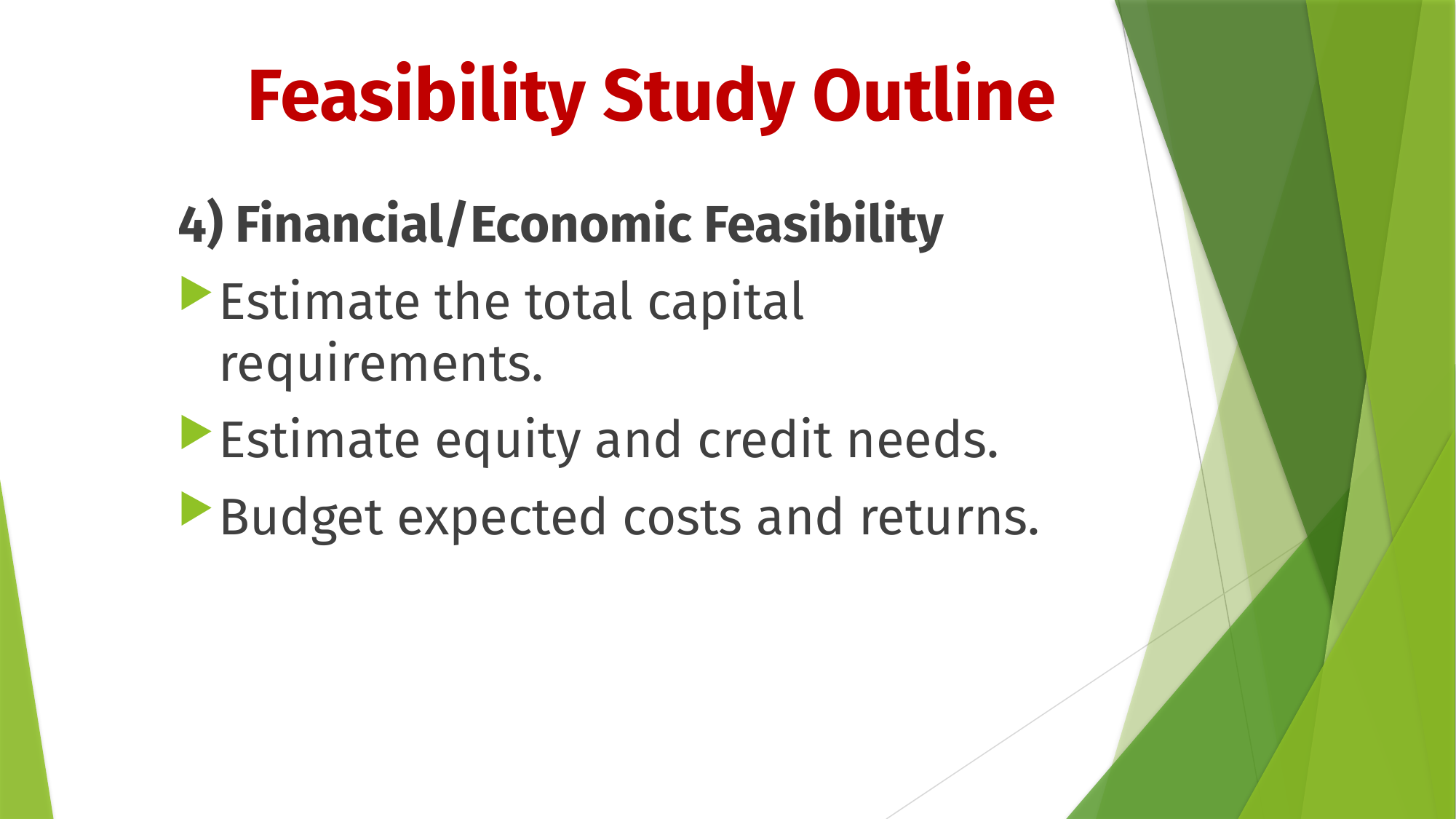

# Feasibility Study Outline
4) Financial/Economic Feasibility
Estimate the total capital requirements.
Estimate equity and credit needs.
Budget expected costs and returns.